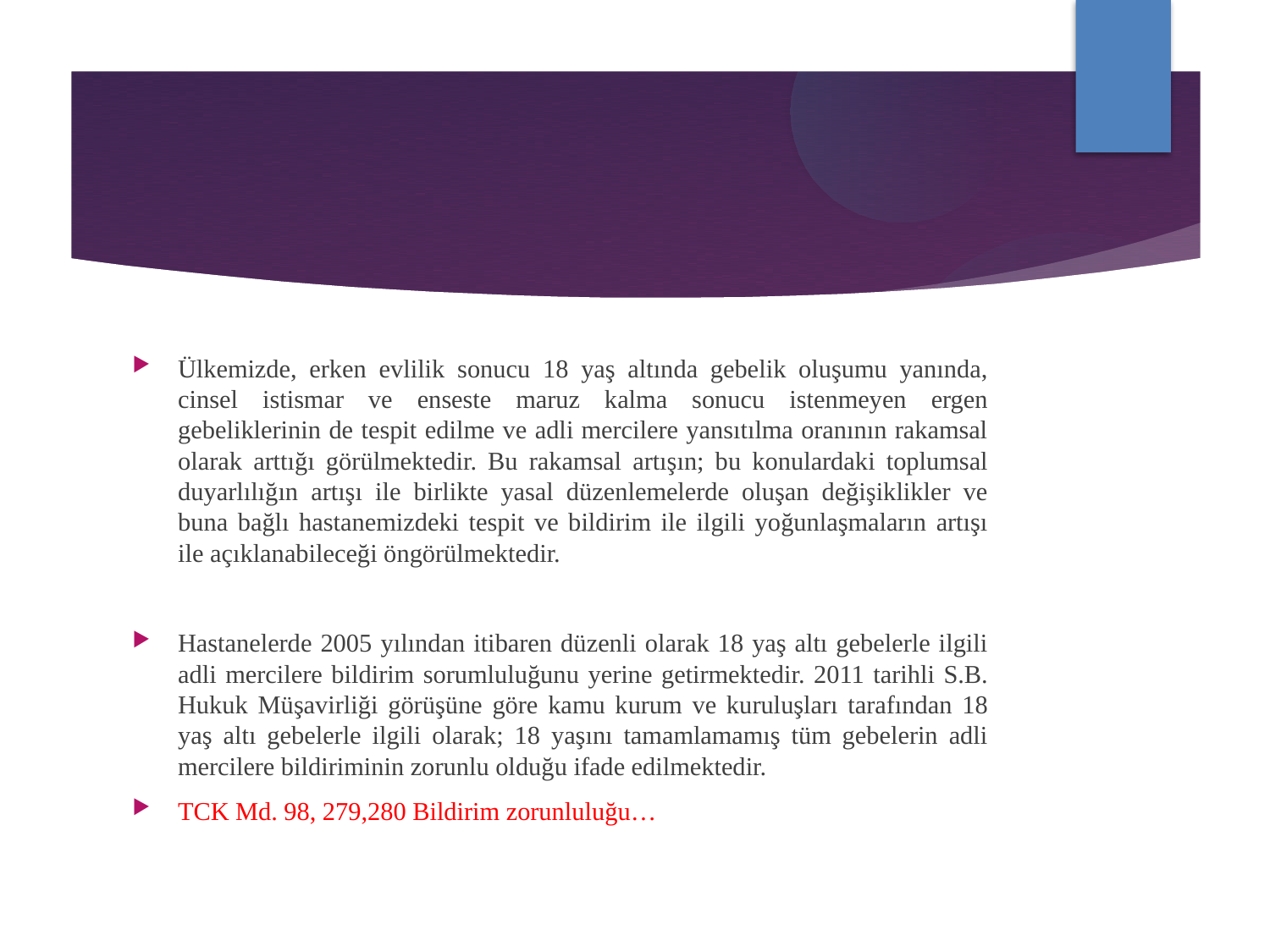

Ülkemizde, erken evlilik sonucu 18 yaş altında gebelik oluşumu yanında, cinsel istismar ve enseste maruz kalma sonucu istenmeyen ergen gebeliklerinin de tespit edilme ve adli mercilere yansıtılma oranının rakamsal olarak arttığı görülmektedir. Bu rakamsal artışın; bu konulardaki toplumsal duyarlılığın artışı ile birlikte yasal düzenlemelerde oluşan değişiklikler ve buna bağlı hastanemizdeki tespit ve bildirim ile ilgili yoğunlaşmaların artışı ile açıklanabileceği öngörülmektedir.

Hastanelerde 2005 yılından itibaren düzenli olarak 18 yaş altı gebelerle ilgili adli mercilere bildirim sorumluluğunu yerine getirmektedir. 2011 tarihli S.B. Hukuk Müşavirliği görüşüne göre kamu kurum ve kuruluşları tarafından 18 yaş altı gebelerle ilgili olarak; 18 yaşını tamamlamamış tüm gebelerin adli mercilere bildiriminin zorunlu olduğu ifade edilmektedir.
TCK Md. 98, 279,280 Bildirim zorunluluğu…